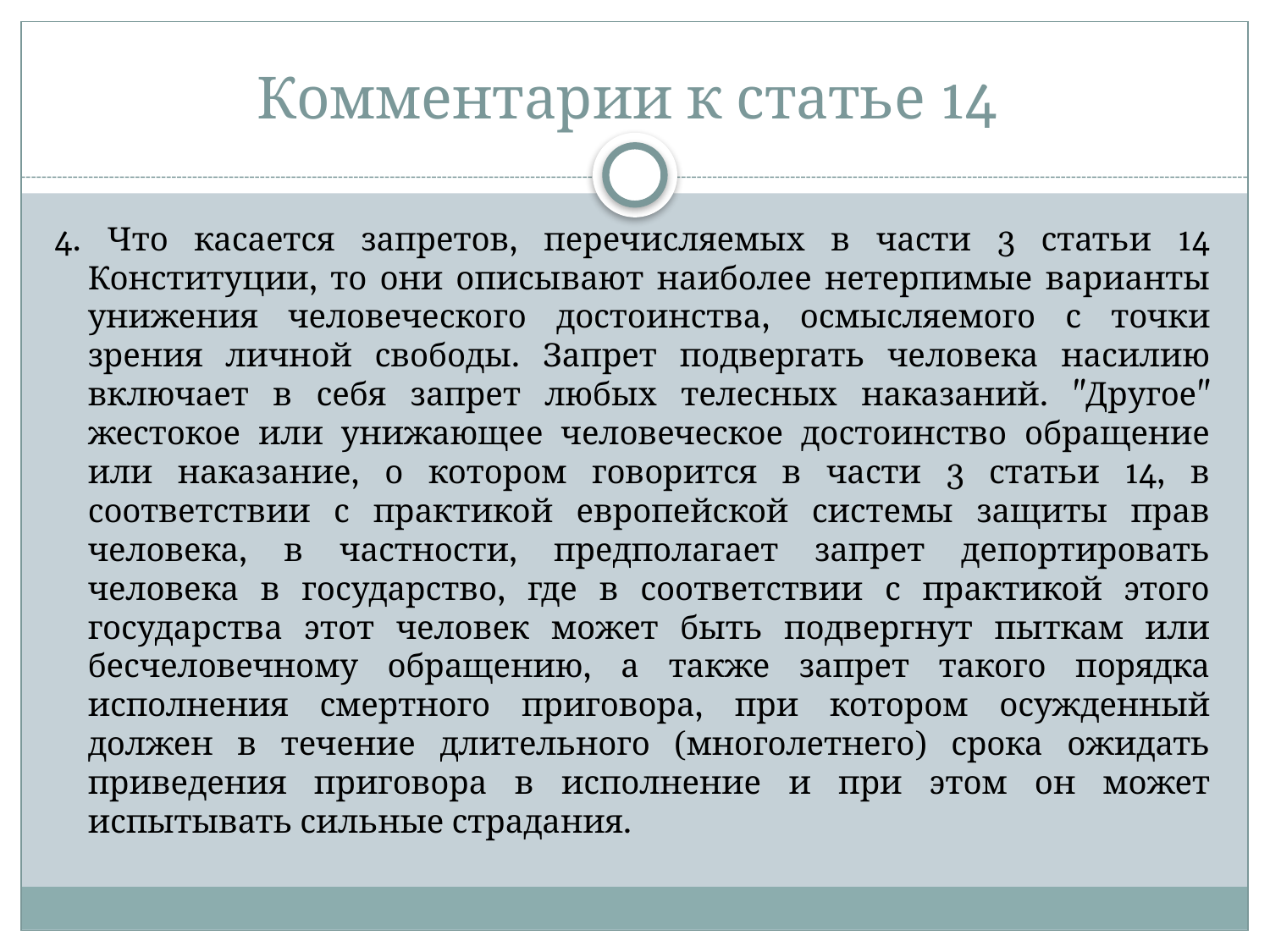

# Комментарии к статье 14
4. Что касается запретов, перечисляемых в части 3 статьи 14 Конституции, то они описывают наиболее нетерпимые варианты унижения человеческого достоинства, осмысляемого с точки зрения личной свободы. Запрет подвергать человека насилию включает в себя запрет любых телесных наказаний. "Другое" жестокое или унижающее человеческое достоинство обращение или наказание, о котором говорится в части 3 статьи 14, в соответствии с практикой европейской системы защиты прав человека, в частности, предполагает запрет депортировать человека в государство, где в соответствии с практикой этого государства этот человек может быть подвергнут пыткам или бесчеловечному обращению, а также запрет такого порядка исполнения смертного приговора, при котором осужденный должен в течение длительного (многолетнего) срока ожидать приведения приговора в исполнение и при этом он может испытывать сильные страдания.